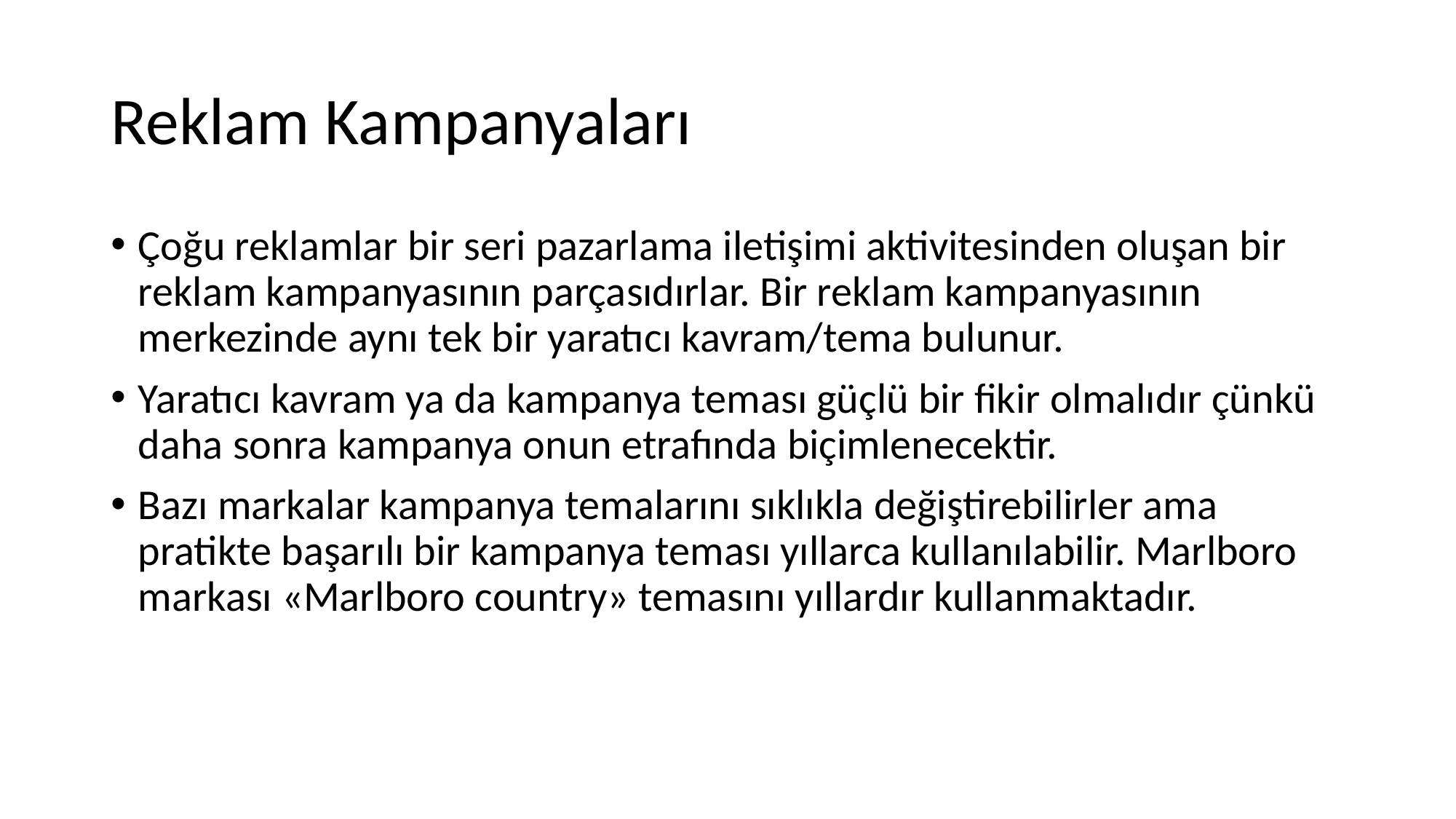

# Reklam Kampanyaları
Çoğu reklamlar bir seri pazarlama iletişimi aktivitesinden oluşan bir reklam kampanyasının parçasıdırlar. Bir reklam kampanyasının merkezinde aynı tek bir yaratıcı kavram/tema bulunur.
Yaratıcı kavram ya da kampanya teması güçlü bir fikir olmalıdır çünkü daha sonra kampanya onun etrafında biçimlenecektir.
Bazı markalar kampanya temalarını sıklıkla değiştirebilirler ama pratikte başarılı bir kampanya teması yıllarca kullanılabilir. Marlboro markası «Marlboro country» temasını yıllardır kullanmaktadır.